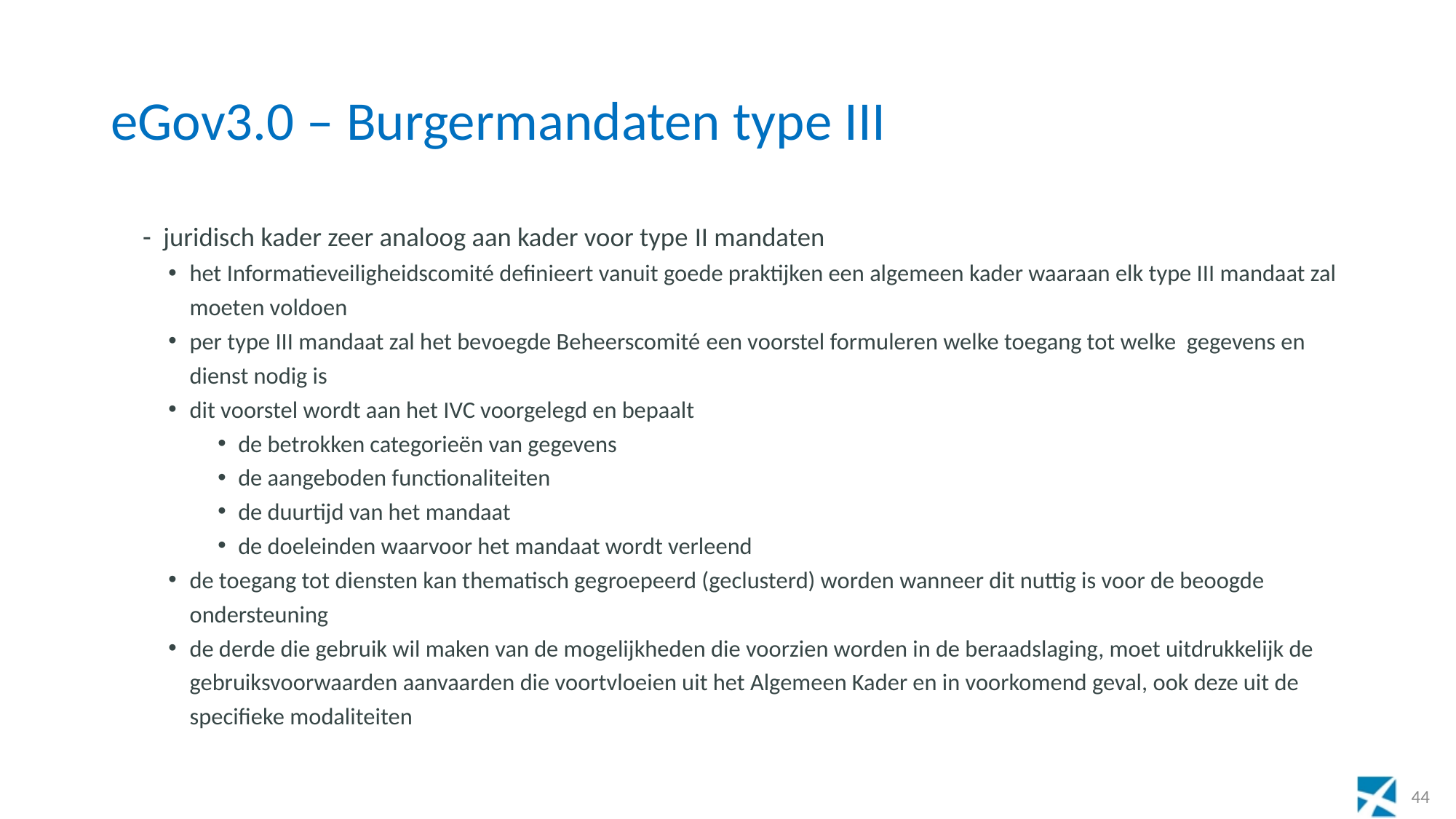

# eGov3.0 – Burgermandaten type III
juridisch kader zeer analoog aan kader voor type II mandaten
het Informatieveiligheidscomité definieert vanuit goede praktijken een algemeen kader waaraan elk type III mandaat zal moeten voldoen
per type III mandaat zal het bevoegde Beheerscomité een voorstel formuleren welke toegang tot welke  gegevens en dienst nodig is
dit voorstel wordt aan het IVC voorgelegd en bepaalt
de betrokken categorieën van gegevens
de aangeboden functionaliteiten
de duurtijd van het mandaat
de doeleinden waarvoor het mandaat wordt verleend
de toegang tot diensten kan thematisch gegroepeerd (geclusterd) worden wanneer dit nuttig is voor de beoogde ondersteuning
de derde die gebruik wil maken van de mogelijkheden die voorzien worden in de beraadslaging, moet uitdrukkelijk de gebruiksvoorwaarden aanvaarden die voortvloeien uit het Algemeen Kader en in voorkomend geval, ook deze uit de specifieke modaliteiten
44